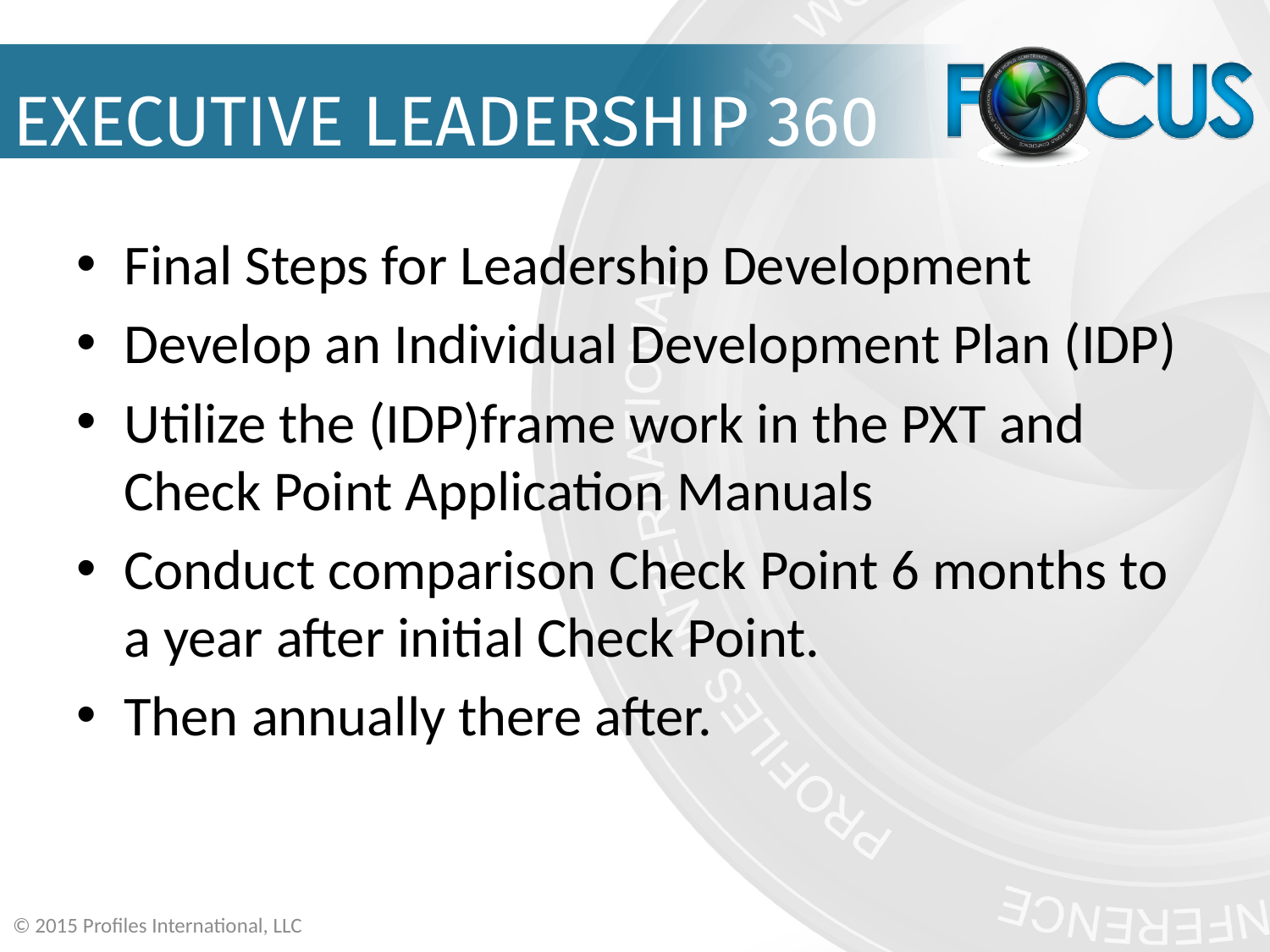

# EXECUTIVE LEADERSHIP 360
Final Steps for Leadership Development
Develop an Individual Development Plan (IDP)
Utilize the (IDP)frame work in the PXT and Check Point Application Manuals
Conduct comparison Check Point 6 months to a year after initial Check Point.
Then annually there after.